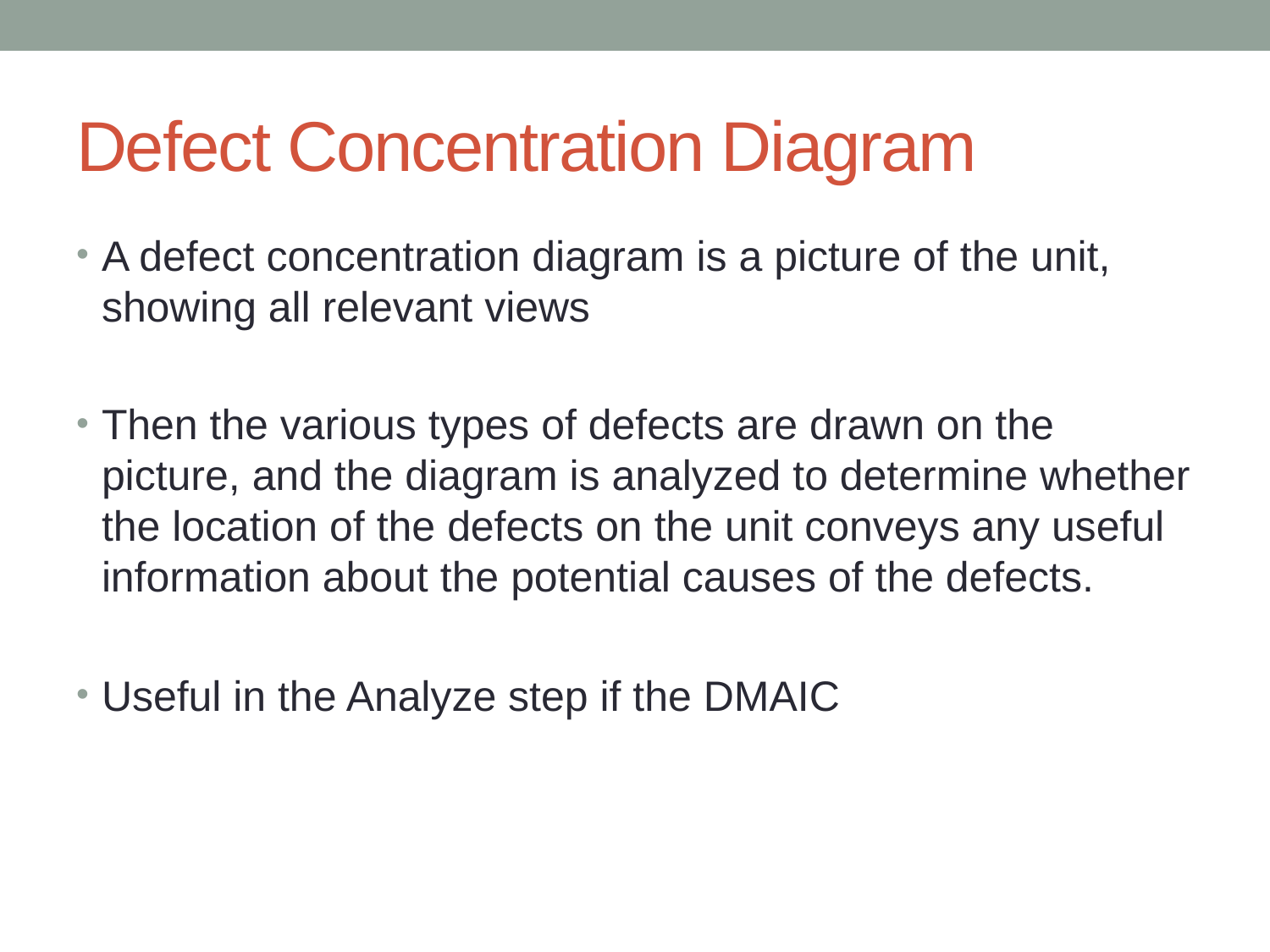

# Defect Concentration Diagram
A defect concentration diagram is a picture of the unit, showing all relevant views

Then the various types of defects are drawn on the picture, and the diagram is analyzed to determine whether the location of the defects on the unit conveys any useful information about the potential causes of the defects.

Useful in the Analyze step if the DMAIC